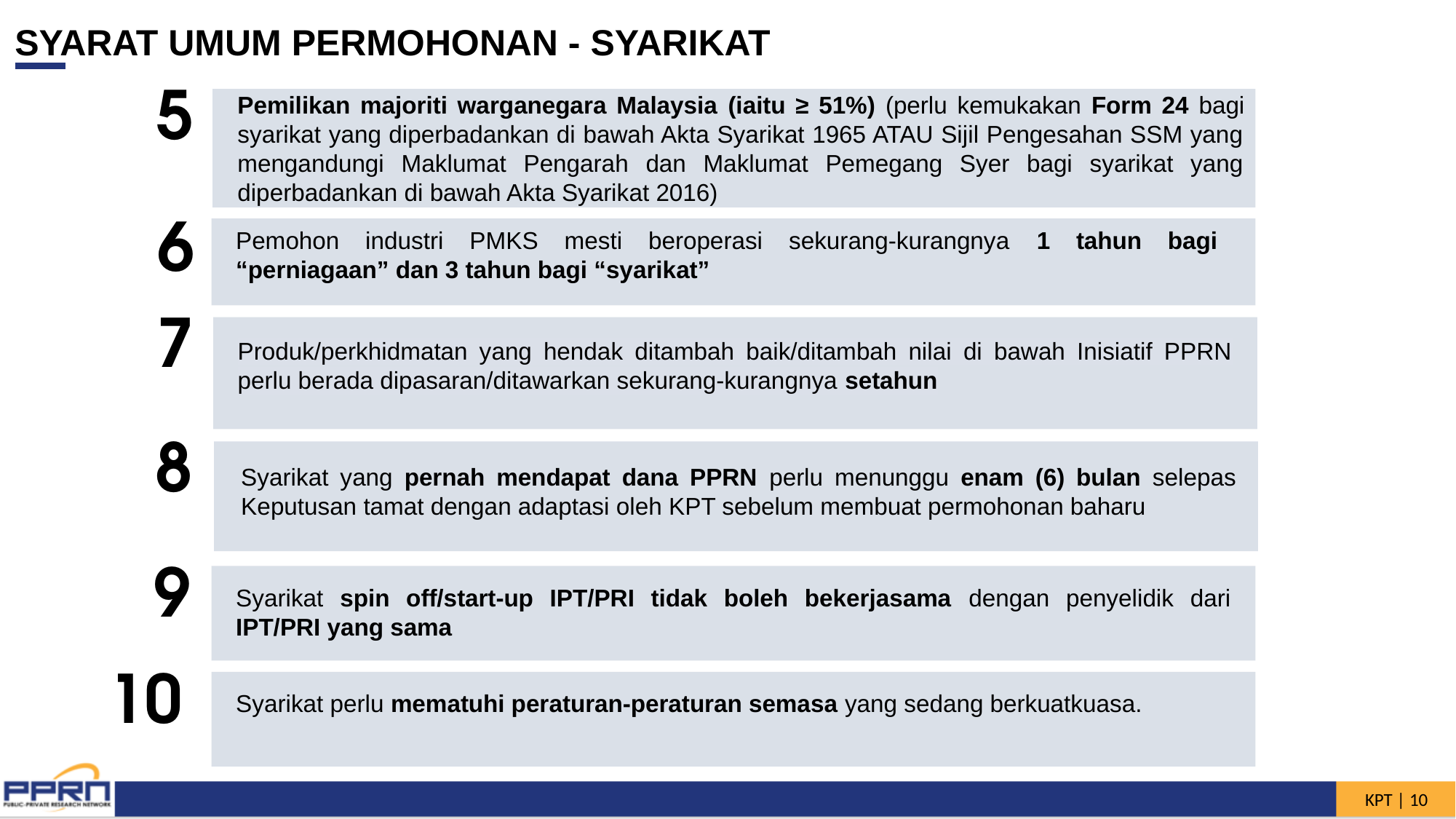

SYARAT UMUM PERMOHONAN - SYARIKAT
5
Pemilikan majoriti warganegara Malaysia (iaitu ≥ 51%) (perlu kemukakan Form 24 bagi syarikat yang diperbadankan di bawah Akta Syarikat 1965 ATAU Sijil Pengesahan SSM yang mengandungi Maklumat Pengarah dan Maklumat Pemegang Syer bagi syarikat yang diperbadankan di bawah Akta Syarikat 2016)

6

Pemohon industri PMKS mesti beroperasi sekurang-kurangnya 1 tahun bagi “perniagaan” dan 3 tahun bagi “syarikat”
7

Produk/perkhidmatan yang hendak ditambah baik/ditambah nilai di bawah Inisiatif PPRN perlu berada dipasaran/ditawarkan sekurang-kurangnya setahun
8

Syarikat yang pernah mendapat dana PPRN perlu menunggu enam (6) bulan selepas Keputusan tamat dengan adaptasi oleh KPT sebelum membuat permohonan baharu
9

Syarikat spin off/start-up IPT/PRI tidak boleh bekerjasama dengan penyelidik dari IPT/PRI yang sama
10

Syarikat perlu mematuhi peraturan-peraturan semasa yang sedang berkuatkuasa.
KPT | 10